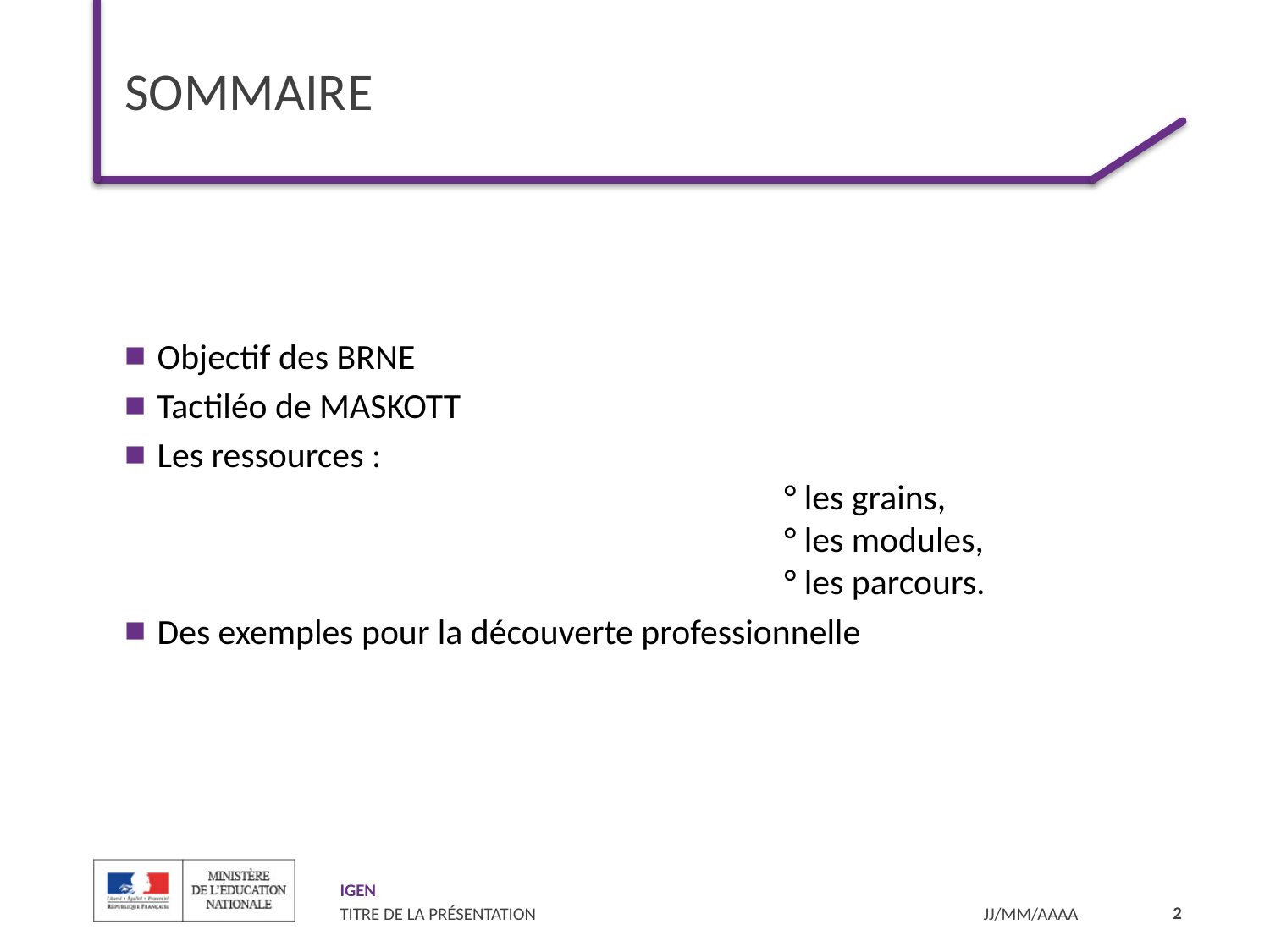

# SOMMAIRE
 Objectif des BRNE
 Tactiléo de MASKOTT
 Les ressources :
					° les grains,
					° les modules,
					° les parcours.
 Des exemples pour la découverte professionnelle

2